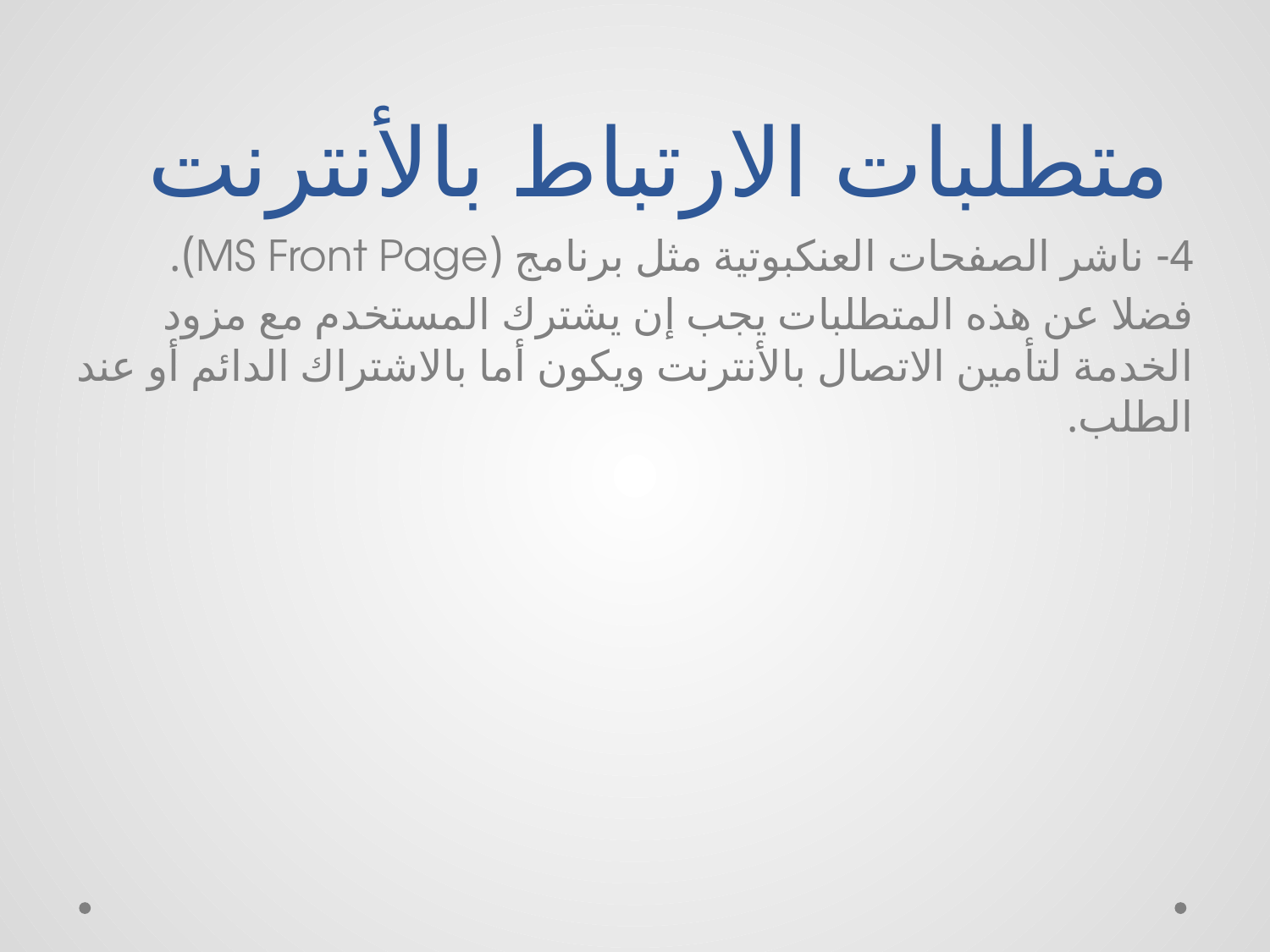

# متطلبات الارتباط بالأنترنت
4- ناشر الصفحات العنكبوتية مثل برنامج (MS Front Page).
فضلا عن هذه المتطلبات يجب إن يشترك المستخدم مع مزود الخدمة لتأمين الاتصال بالأنترنت ويكون أما بالاشتراك الدائم أو عند الطلب.